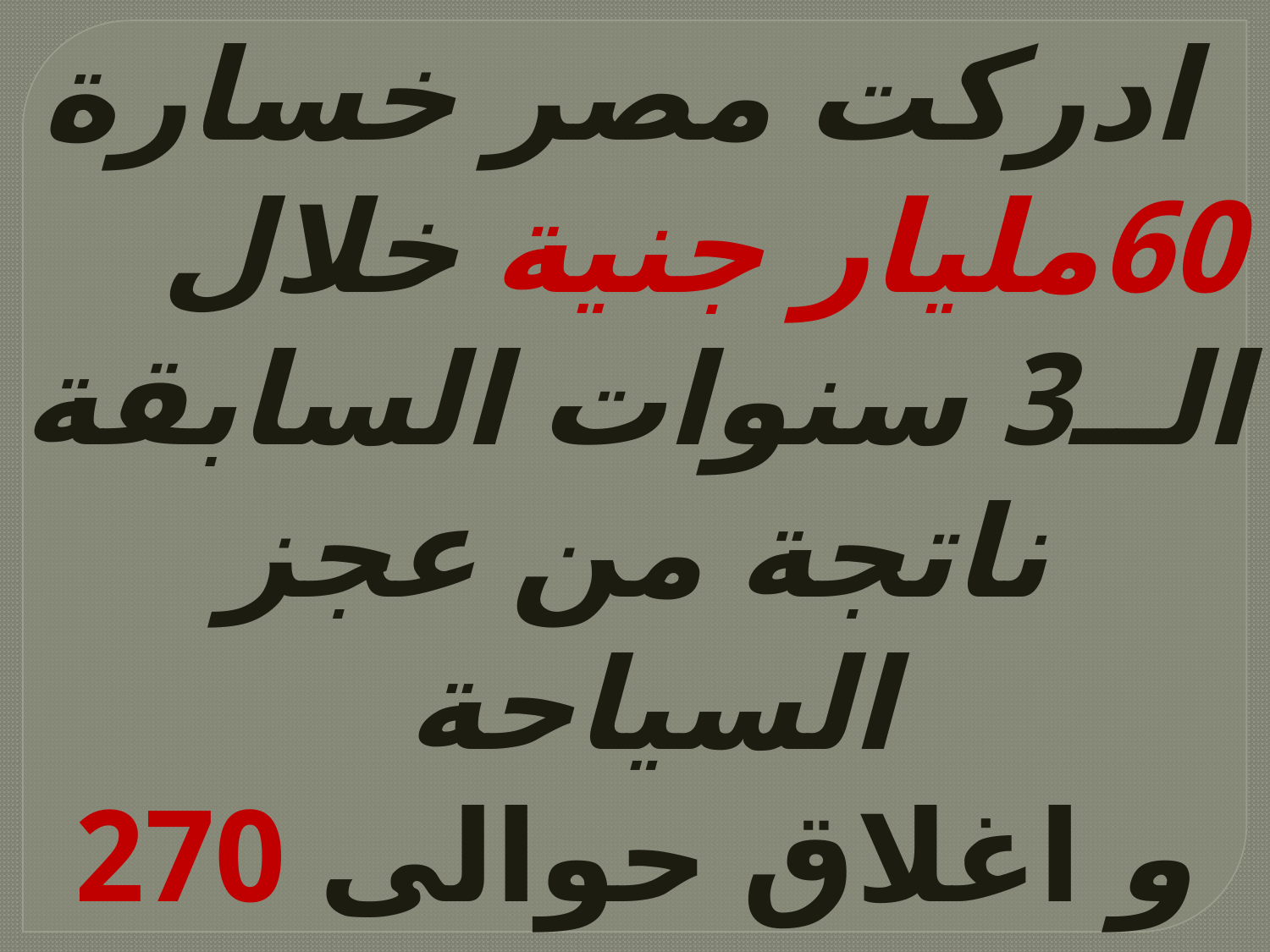

ادركت مصر خسارة 60مليار جنية خلال     الــ3 سنوات السابقة
ناتجة من عجز السياحة
و اغلاق حوالى 270 الف فندق